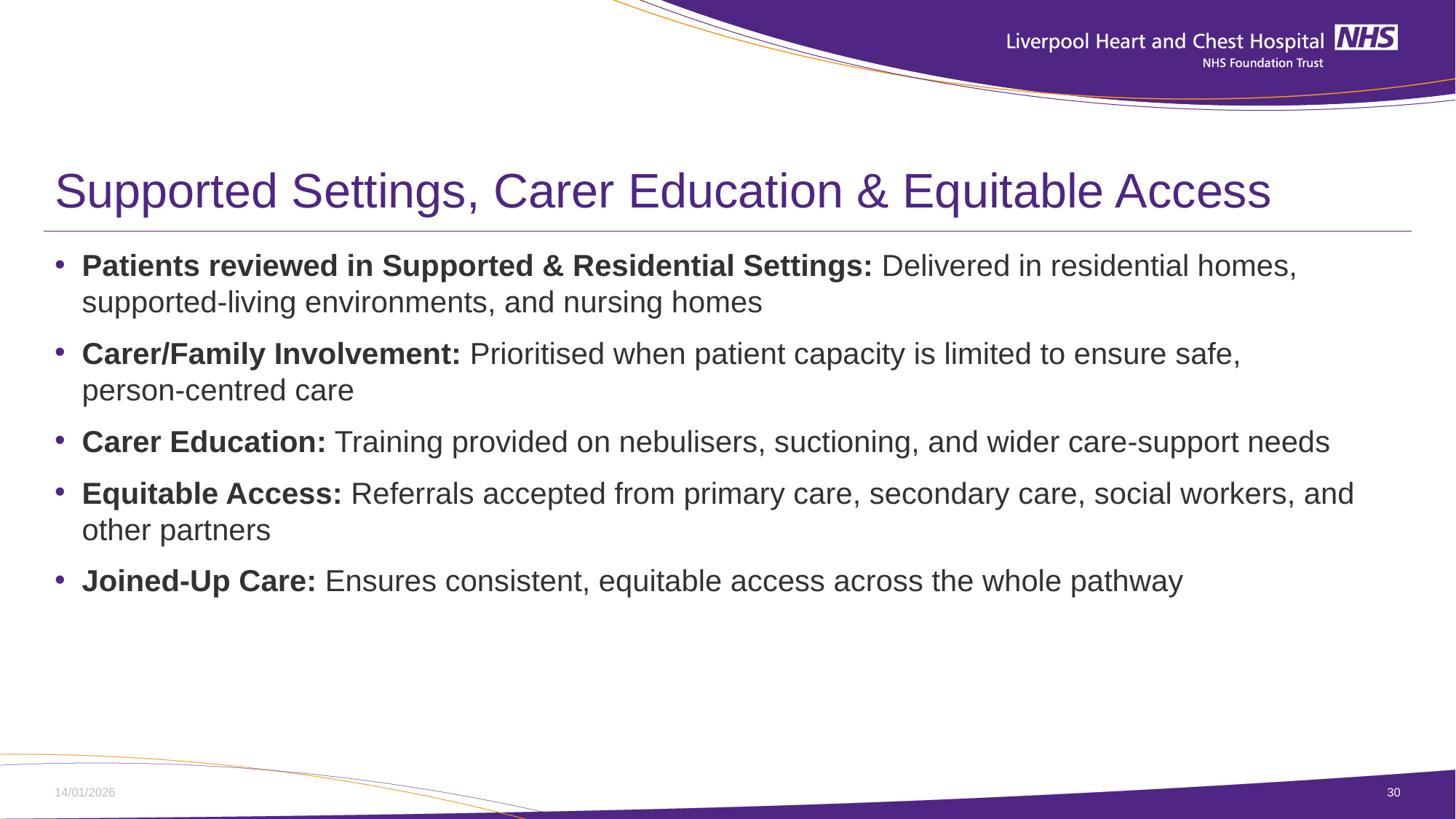

# Supported Settings, Carer Education & Equitable Access
Patients reviewed in Supported & Residential Settings: Delivered in residential homes, supported‑living environments, and nursing homes
Carer/Family Involvement: Prioritised when patient capacity is limited to ensure safe, person‑centred care
Carer Education: Training provided on nebulisers, suctioning, and wider care‑support needs
Equitable Access: Referrals accepted from primary care, secondary care, social workers, and other partners
Joined‑Up Care: Ensures consistent, equitable access across the whole pathway

14/01/2026
30